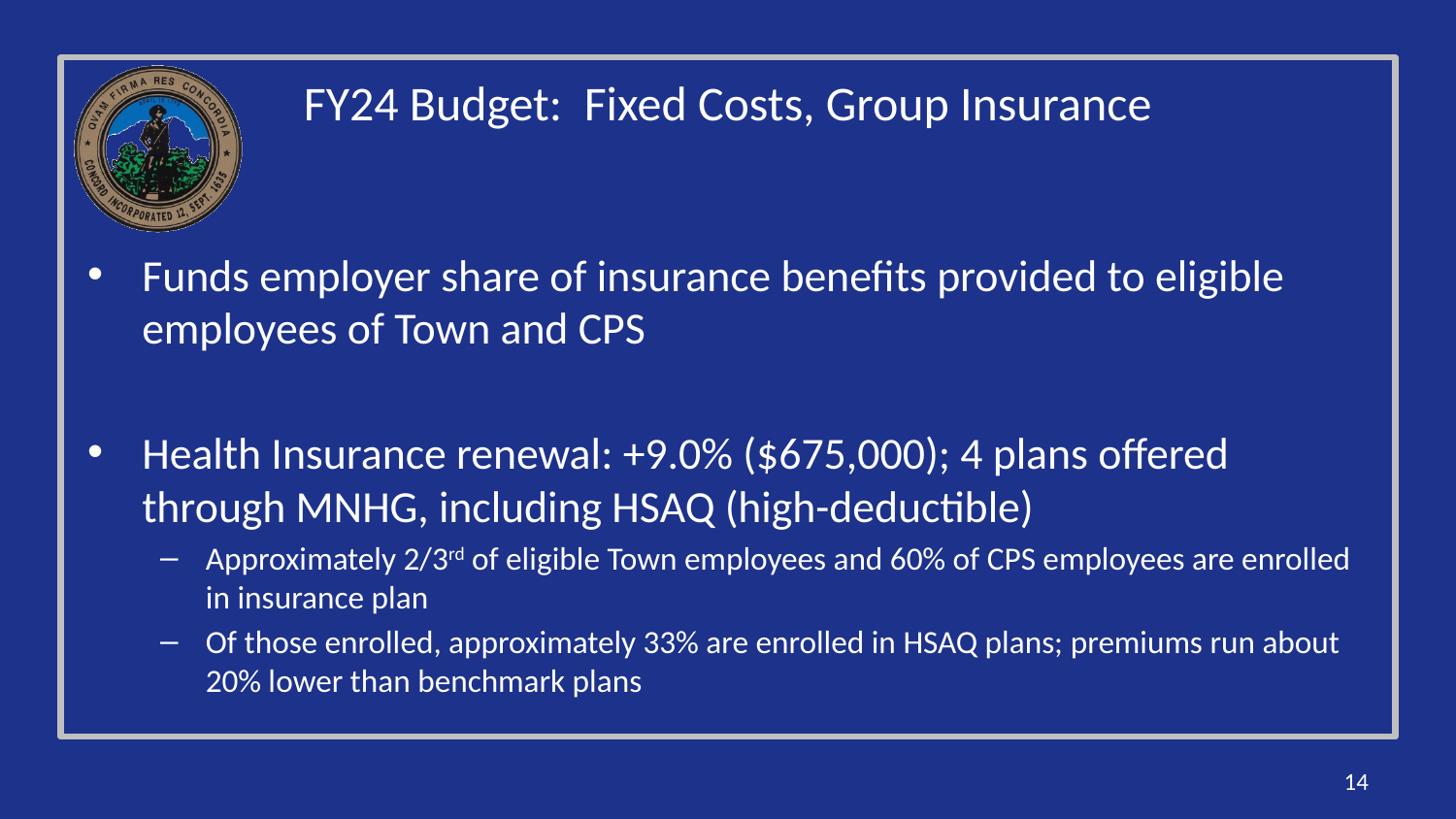

# FY24 Budget:  Fixed Costs, Group Insurance
Funds employer share of insurance benefits provided to eligible employees of Town and CPS

Health Insurance renewal: +9.0% ($675,000); 4 plans offered through MNHG, including HSAQ (high-deductible)
Approximately 2/3rd of eligible Town employees and 60% of CPS employees are enrolled in insurance plan
Of those enrolled, approximately 33% are enrolled in HSAQ plans; premiums run about 20% lower than benchmark plans

14